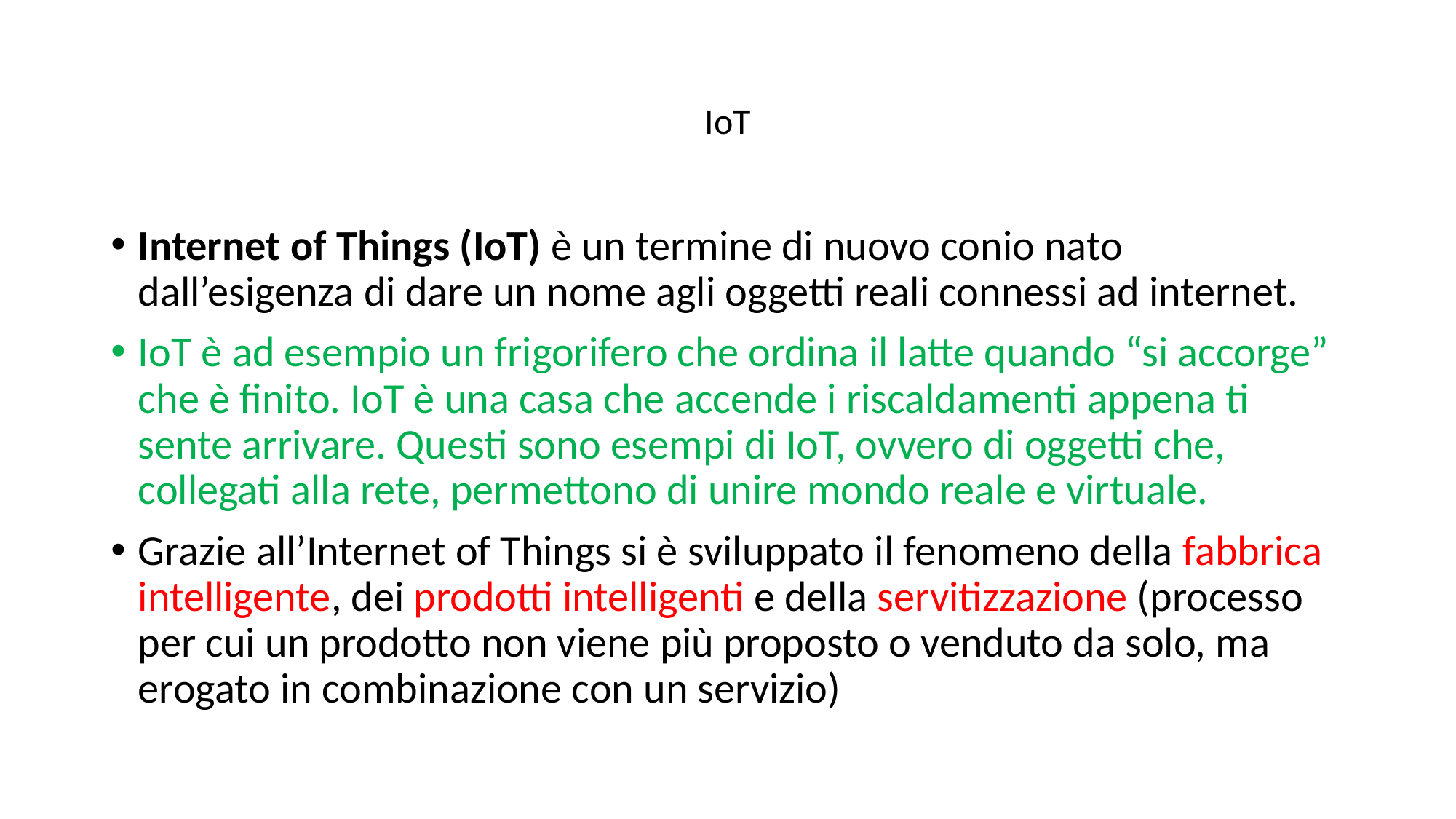

# IoT
Internet of Things (IoT) è un termine di nuovo conio nato dall’esigenza di dare un nome agli oggetti reali connessi ad internet.
IoT è ad esempio un frigorifero che ordina il latte quando “si accorge” che è finito. IoT è una casa che accende i riscaldamenti appena ti sente arrivare. Questi sono esempi di IoT, ovvero di oggetti che, collegati alla rete, permettono di unire mondo reale e virtuale.
Grazie all’Internet of Things si è sviluppato il fenomeno della fabbrica intelligente, dei prodotti intelligenti e della servitizzazione (processo per cui un prodotto non viene più proposto o venduto da solo, ma erogato in combinazione con un servizio)